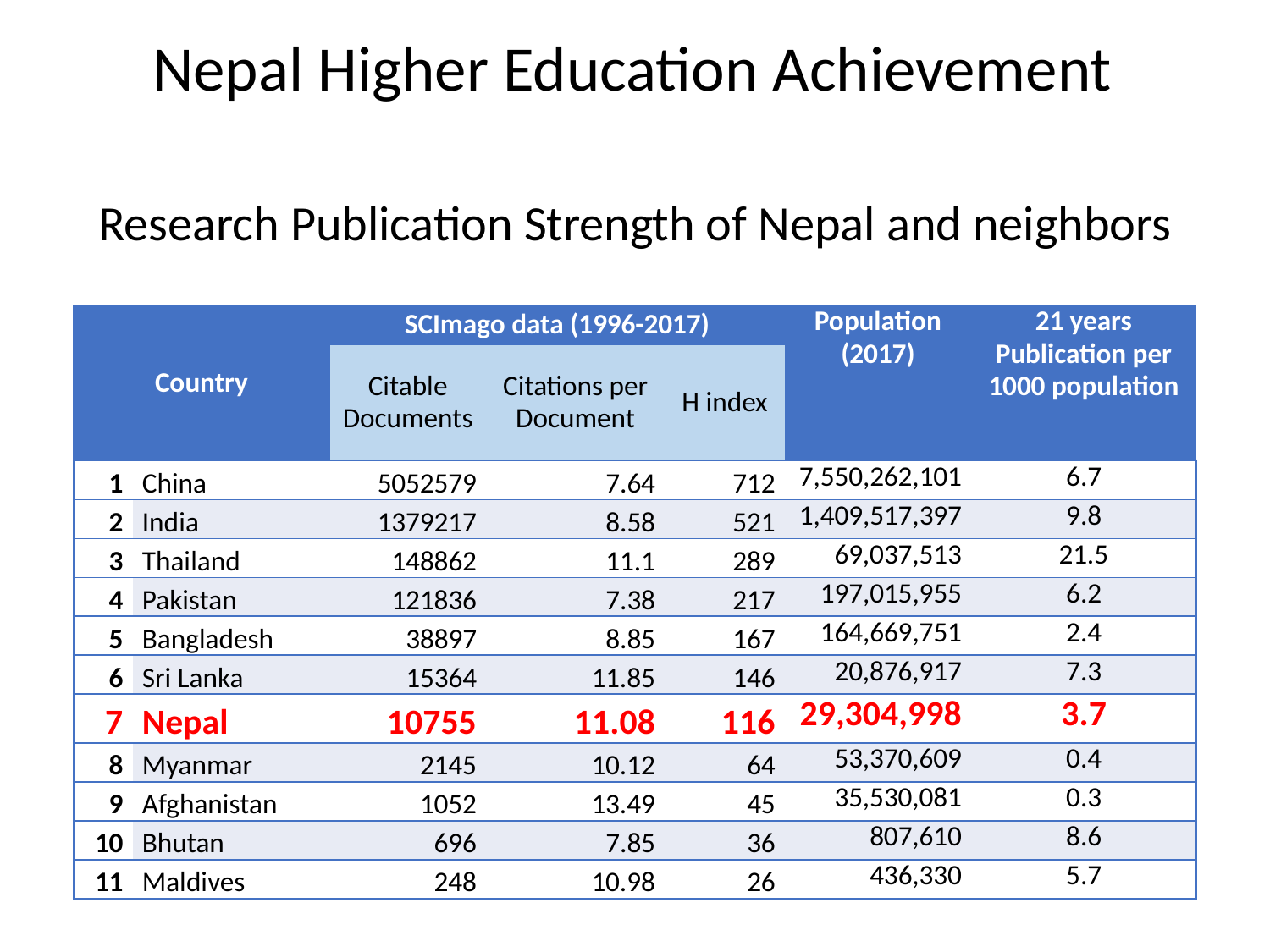

Nepal Higher Education Achievement
Research Publication Strength of Nepal and neighbors
| Country |  | SCImago data (1996-2017) |  |  | Population (2017) | 21 years Publication per 1000 population |
| --- | --- | --- | --- | --- | --- | --- |
|  |  | Citable Documents | Citations per Document | H index |  |  |
| 1 | China | 5052579 | 7.64 | 712 | 7,550,262,101 | 6.7 |
| 2 | India | 1379217 | 8.58 | 521 | 1,409,517,397 | 9.8 |
| 3 | Thailand | 148862 | 11.1 | 289 | 69,037,513 | 21.5 |
| 4 | Pakistan | 121836 | 7.38 | 217 | 197,015,955 | 6.2 |
| 5 | Bangladesh | 38897 | 8.85 | 167 | 164,669,751 | 2.4 |
| 6 | Sri Lanka | 15364 | 11.85 | 146 | 20,876,917 | 7.3 |
| 7 | Nepal | 10755 | 11.08 | 116 | 29,304,998 | 3.7 |
| 8 | Myanmar | 2145 | 10.12 | 64 | 53,370,609 | 0.4 |
| 9 | Afghanistan | 1052 | 13.49 | 45 | 35,530,081 | 0.3 |
| 10 | Bhutan | 696 | 7.85 | 36 | 807,610 | 8.6 |
| 11 | Maldives | 248 | 10.98 | 26 | 436,330 | 5.7 |